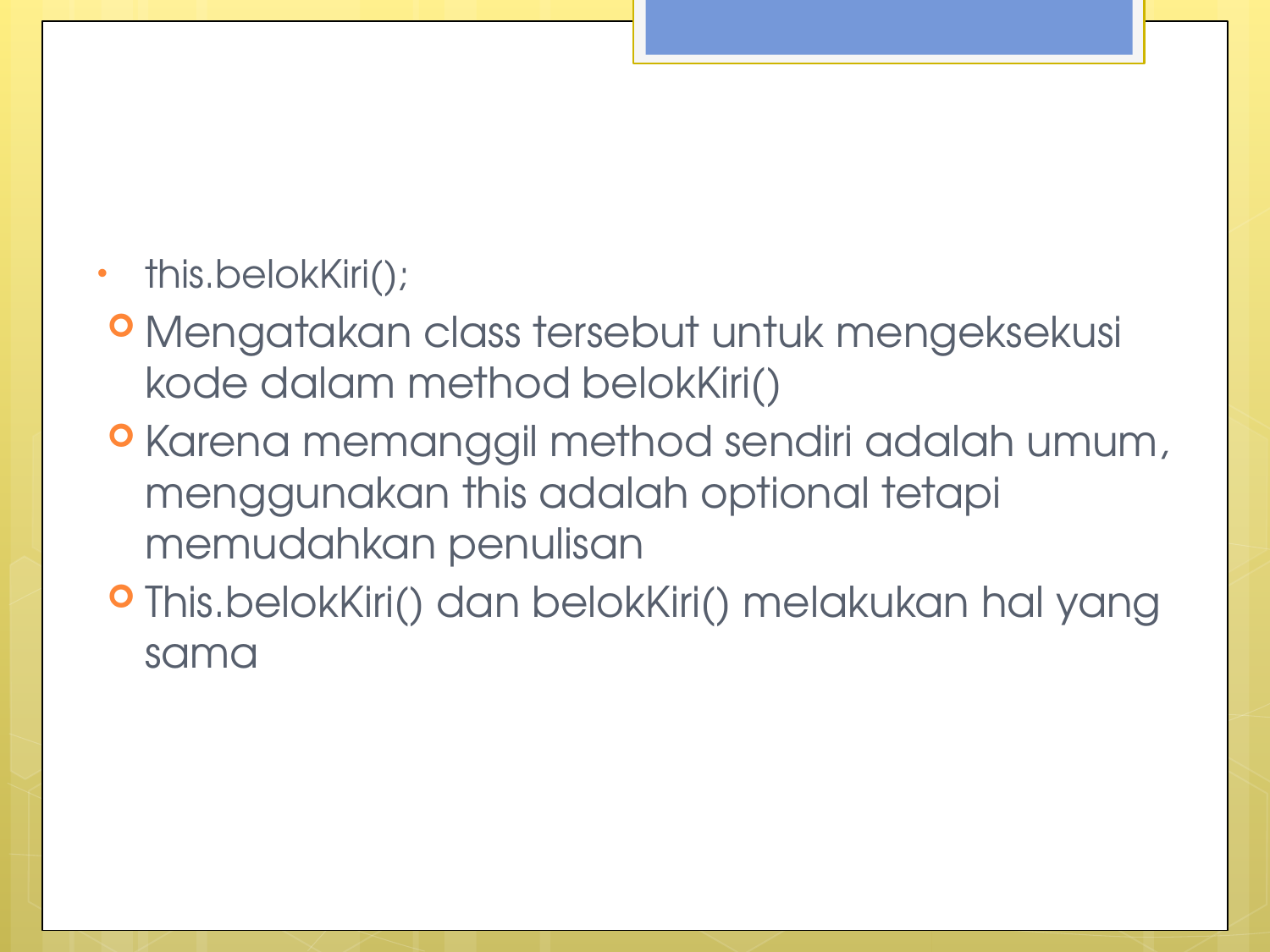

#
this.belokKiri();
Mengatakan class tersebut untuk mengeksekusi kode dalam method belokKiri()
Karena memanggil method sendiri adalah umum, menggunakan this adalah optional tetapi memudahkan penulisan
This.belokKiri() dan belokKiri() melakukan hal yang sama